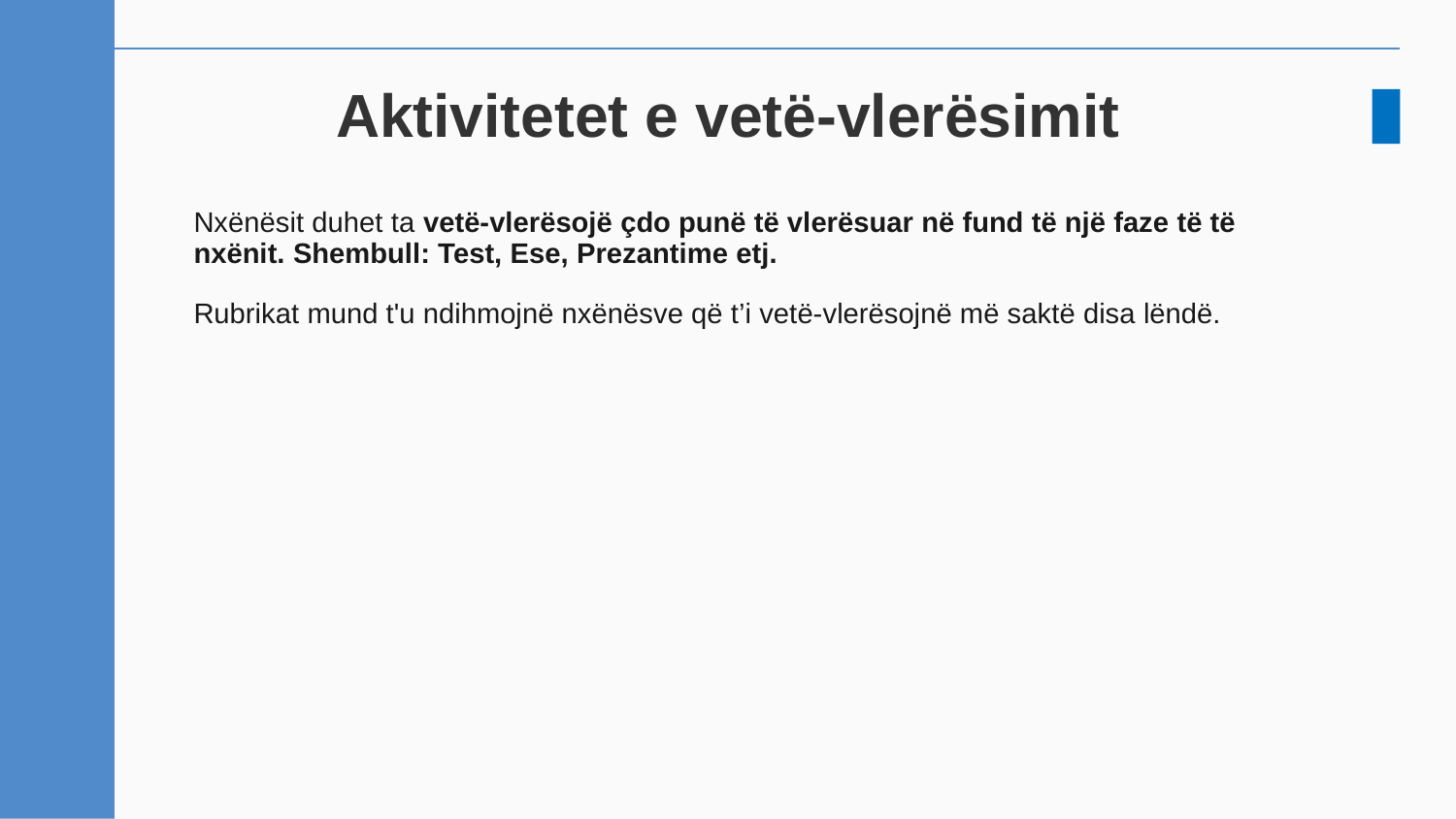

# Aktivitetet e vetë-vlerësimit
Nxënësit duhet ta vetë-vlerësojë çdo punë të vlerësuar në fund të një faze të të nxënit. Shembull: Test, Ese, Prezantime etj.

Rubrikat mund t'u ndihmojnë nxënësve që t’i vetë-vlerësojnë më saktë disa lëndë.